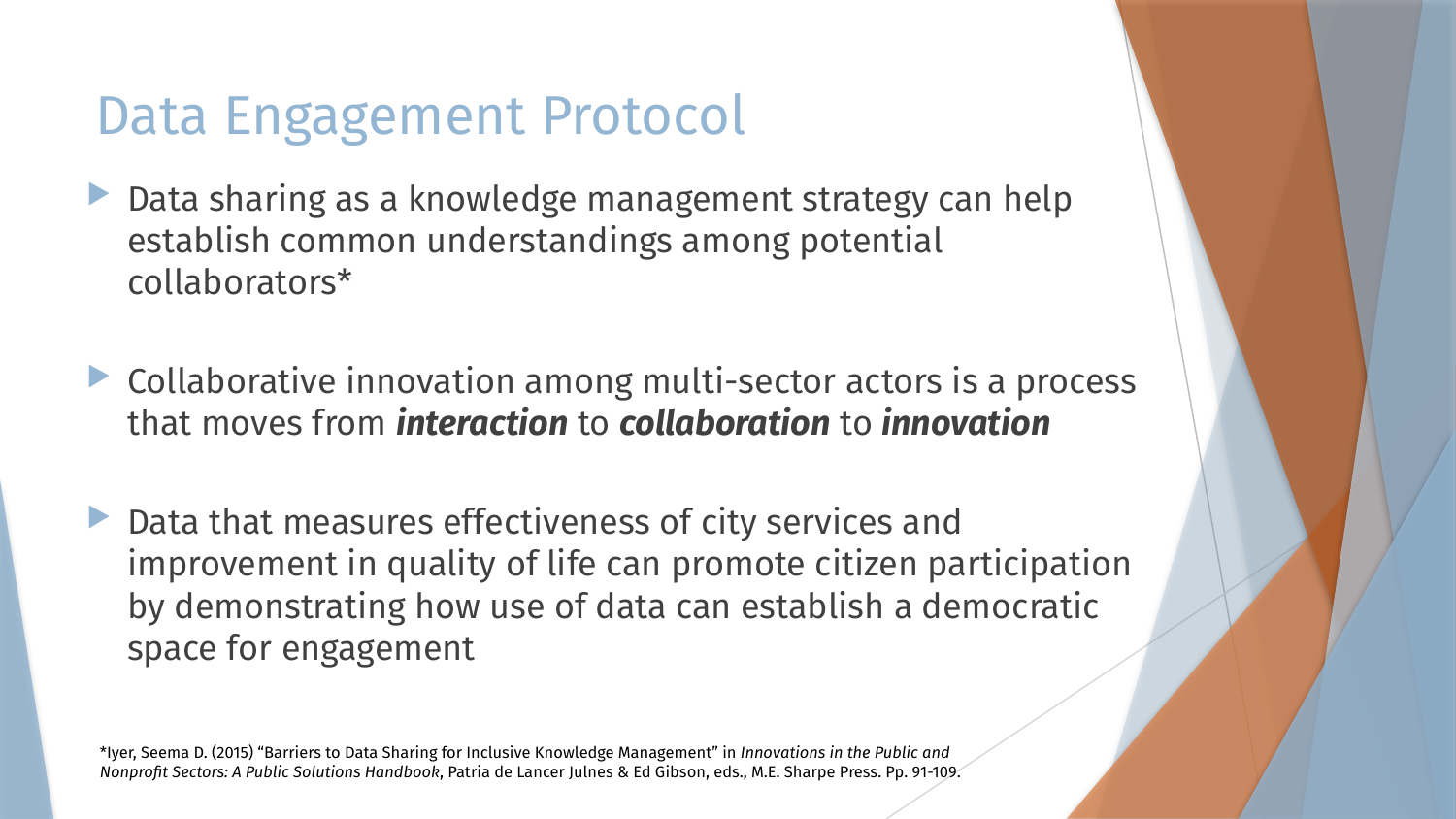

# Data Engagement Protocol
Data sharing as a knowledge management strategy can help establish common understandings among potential collaborators*
Collaborative innovation among multi-sector actors is a process that moves from interaction to collaboration to innovation
Data that measures effectiveness of city services and improvement in quality of life can promote citizen participation by demonstrating how use of data can establish a democratic space for engagement
*Iyer, Seema D. (2015) “Barriers to Data Sharing for Inclusive Knowledge Management” in Innovations in the Public and
Nonprofit Sectors: A Public Solutions Handbook, Patria de Lancer Julnes & Ed Gibson, eds., M.E. Sharpe Press. Pp. 91-109.